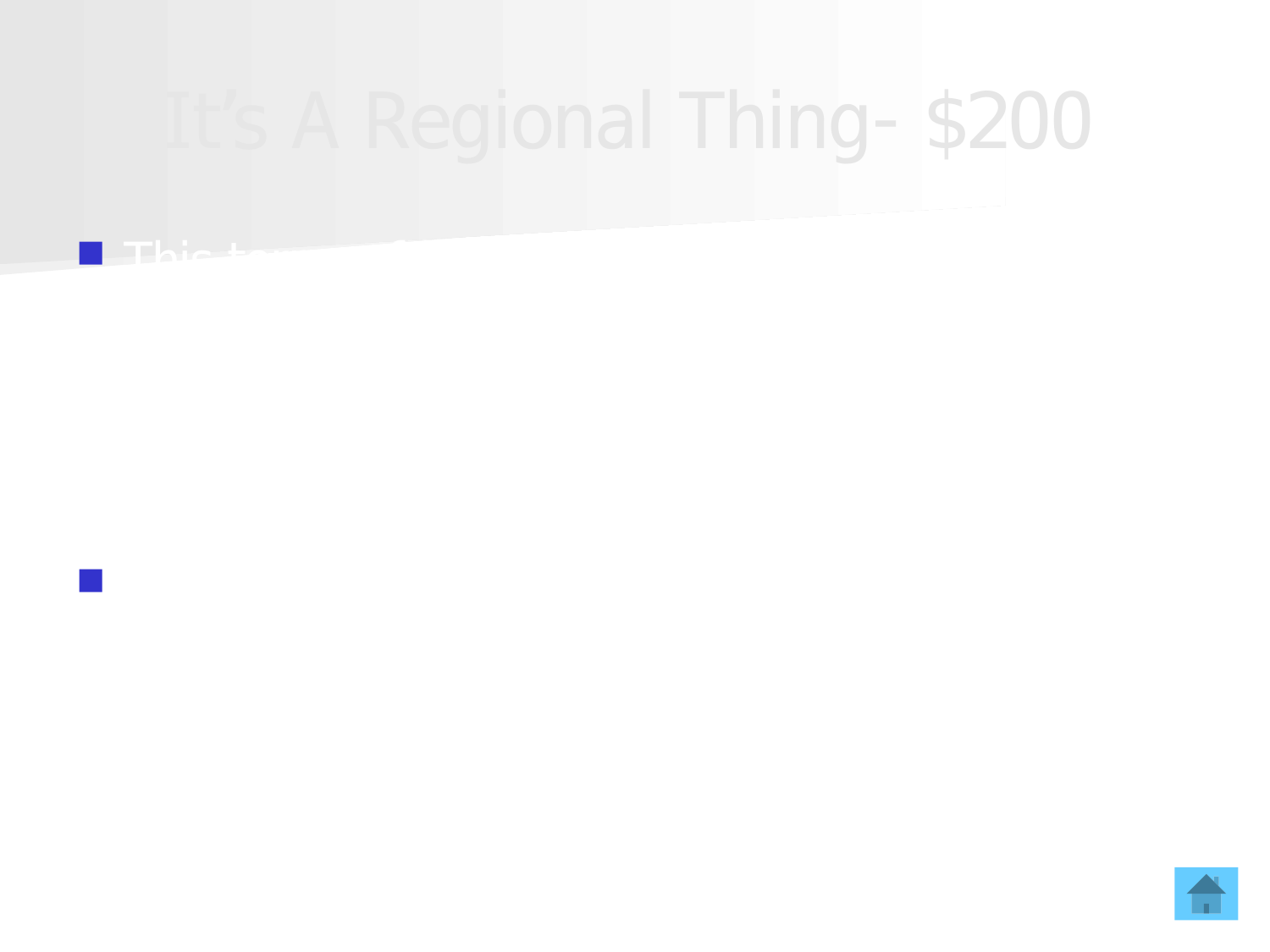

# It’s A Regional Thing- $200
This term refers to the thigh
Femoral